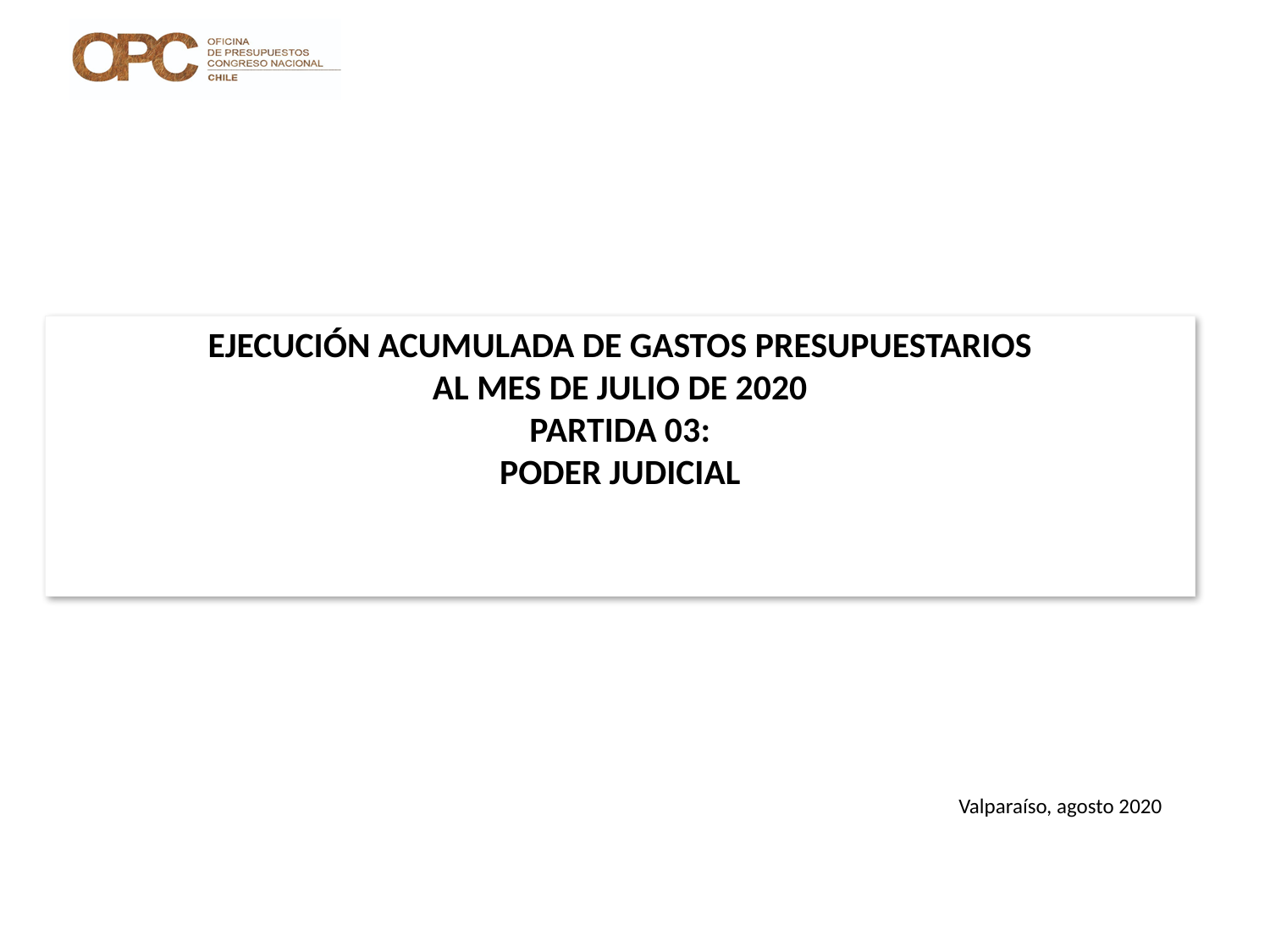

# EJECUCIÓN ACUMULADA DE GASTOS PRESUPUESTARIOS AL MES DE JULIO DE 2020 PARTIDA 03: PODER JUDICIAL
Valparaíso, agosto 2020